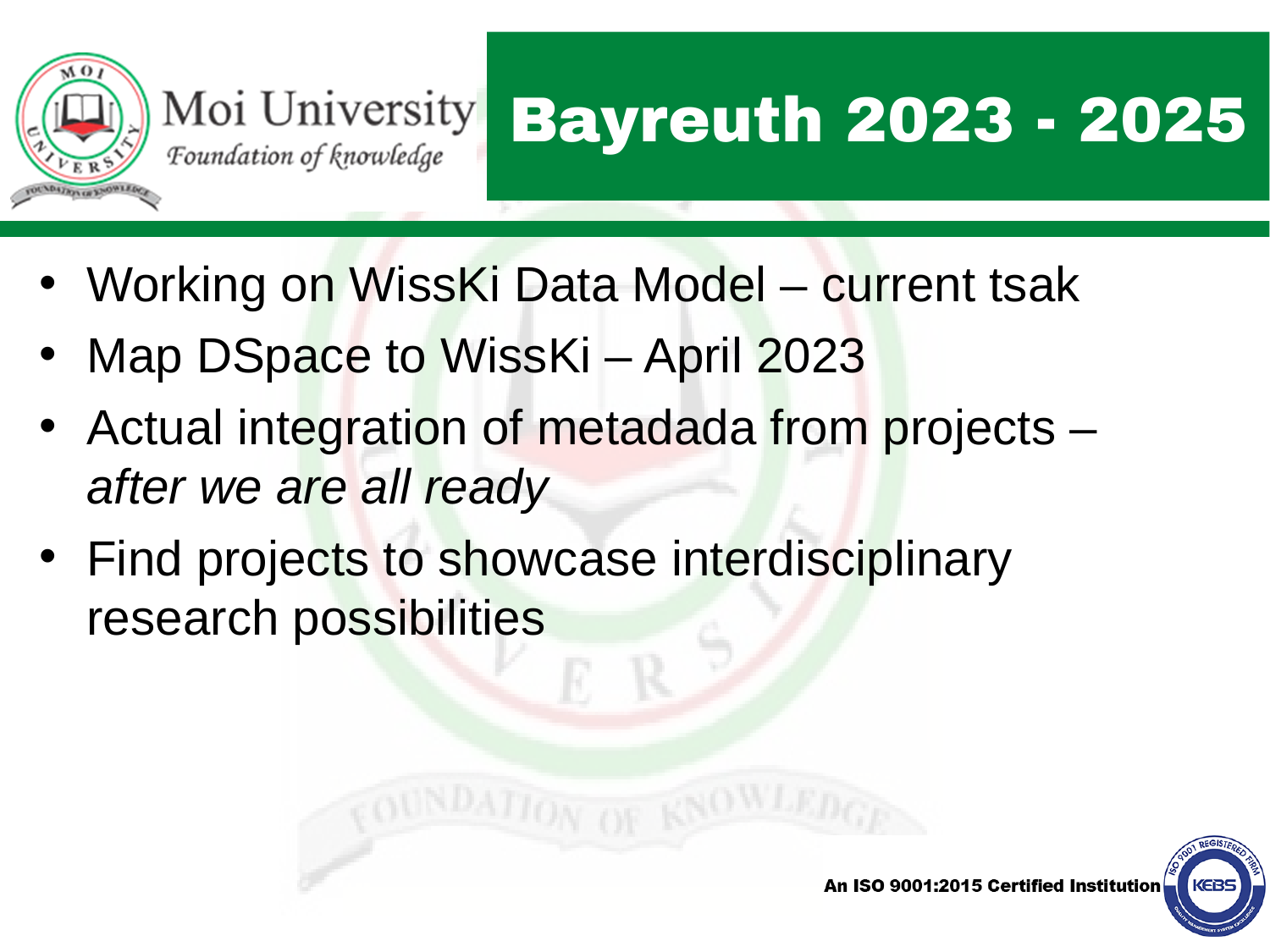

# Bayreuth 2023 - 2025
Working on WissKi Data Model – current tsak
Map DSpace to WissKi – April 2023
Actual integration of metadada from projects – after we are all ready
Find projects to showcase interdisciplinary research possibilities